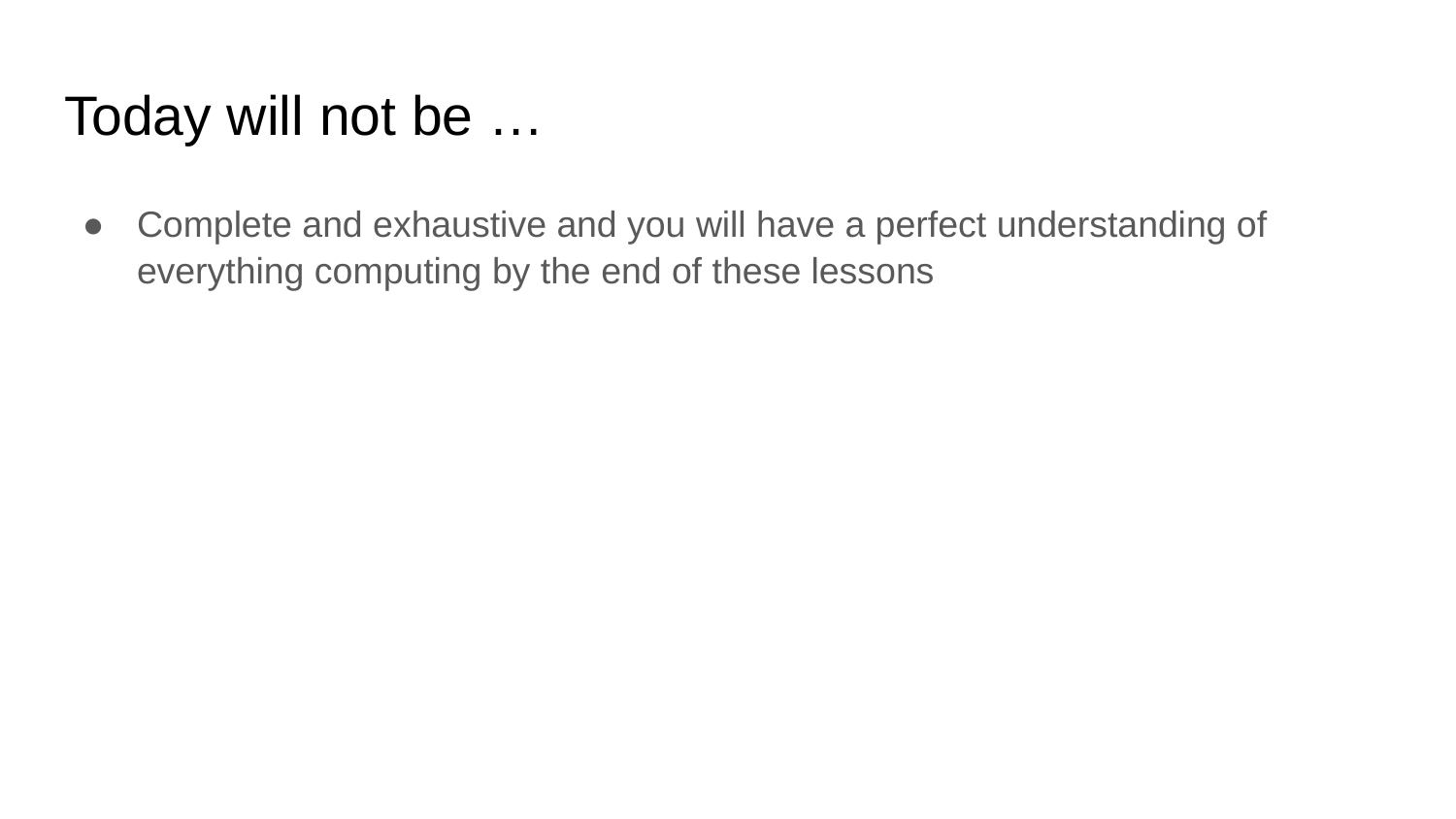

# Today will not be …
Complete and exhaustive and you will have a perfect understanding of everything computing by the end of these lessons